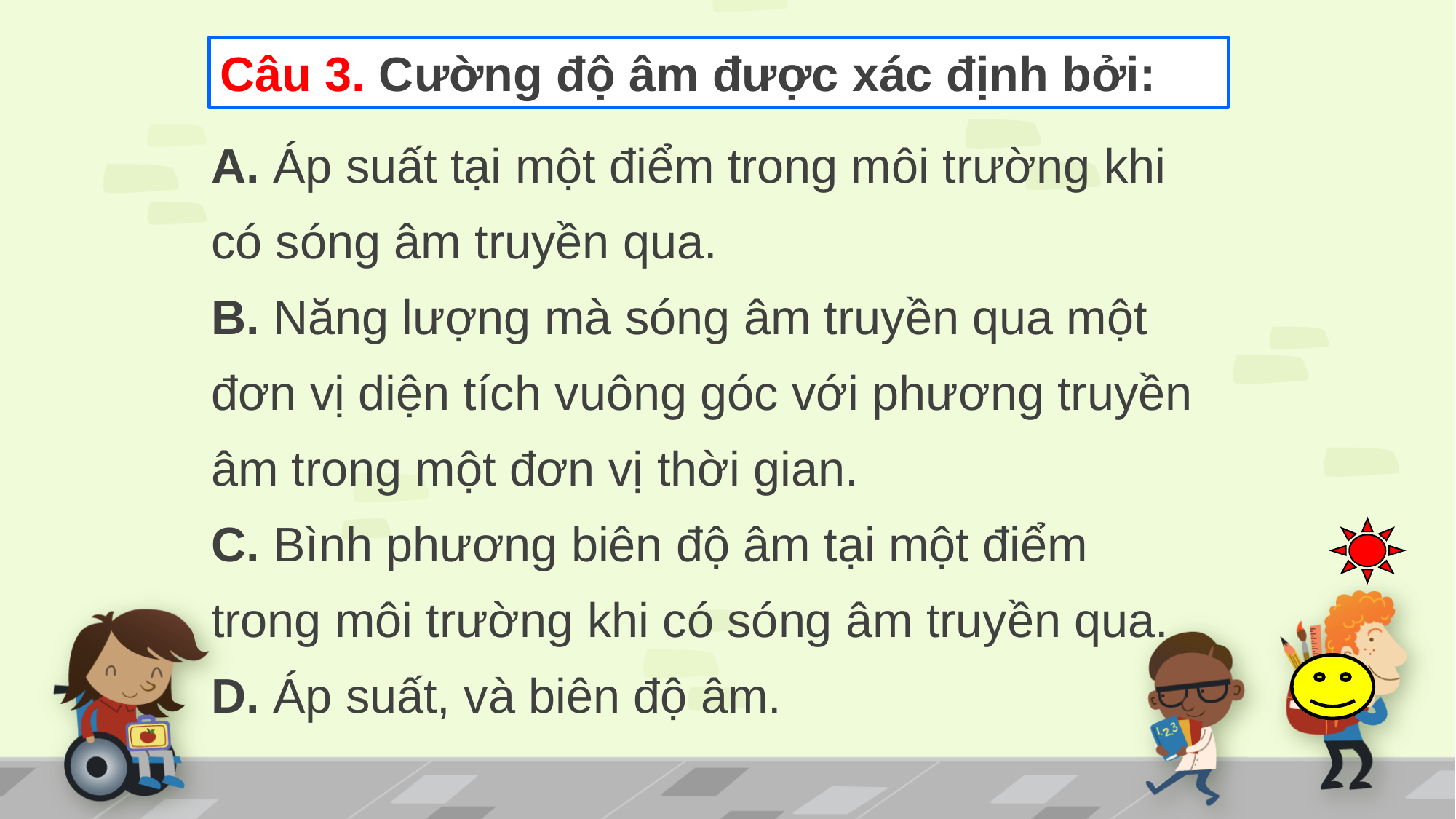

Câu 3. Cường độ âm được xác định bởi:
A. Áp suất tại một điểm trong môi trường khi có sóng âm truyền qua.
B. Năng lượng mà sóng âm truyền qua một đơn vị diện tích vuông góc với phương truyền âm trong một đơn vị thời gian.
C. Bình phương biên độ âm tại một điểm trong môi trường khi có sóng âm truyền qua.
D. Áp suất, và biên độ âm.